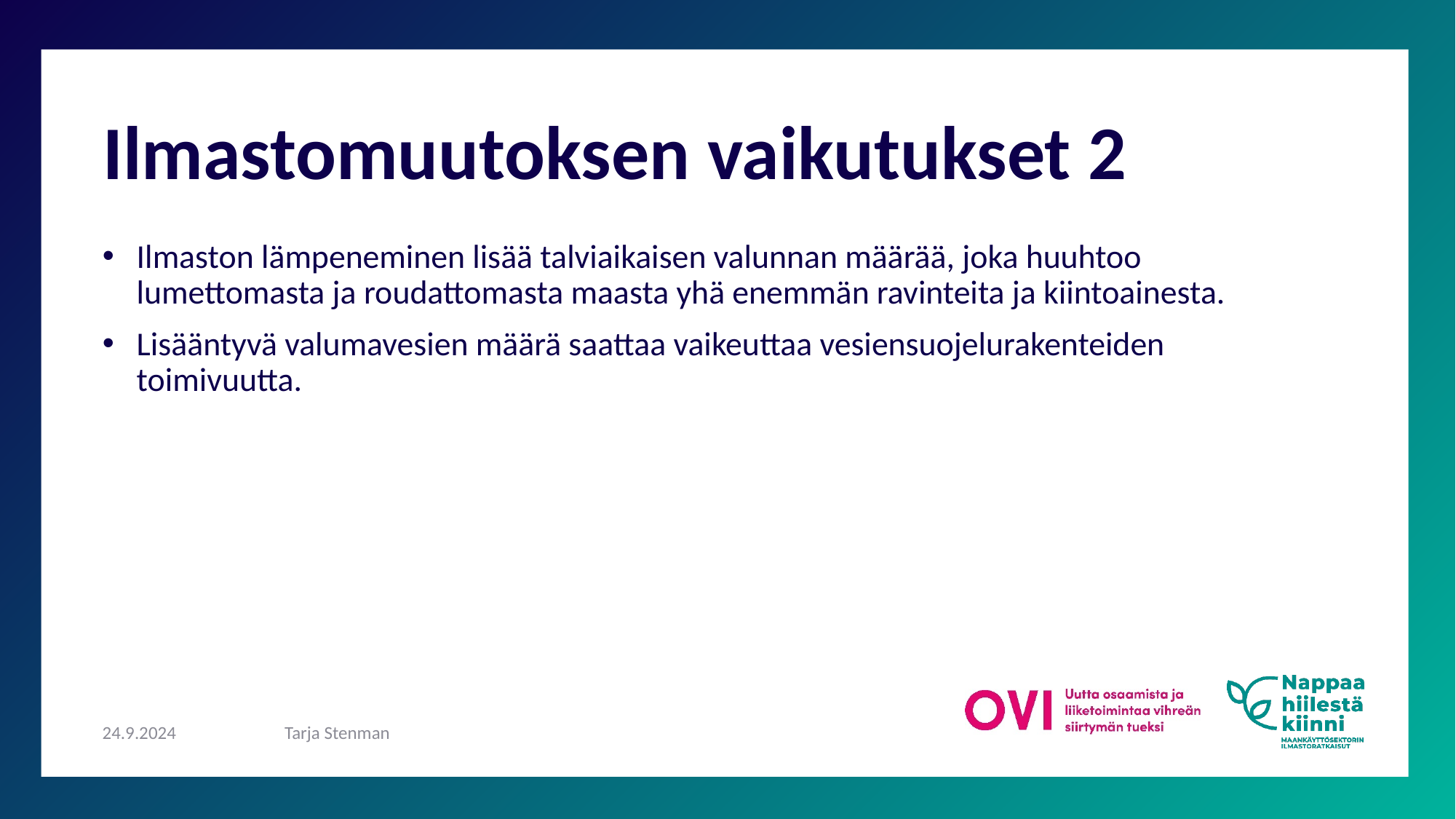

# Ilmastomuutoksen vaikutukset 2
Ilmaston lämpeneminen lisää talviaikaisen valunnan määrää, joka huuhtoo lumettomasta ja roudattomasta maasta yhä enemmän ravinteita ja kiintoainesta.
Lisääntyvä valumavesien määrä saattaa vaikeuttaa vesiensuojelurakenteiden toimivuutta.
24.9.2024
Tarja Stenman